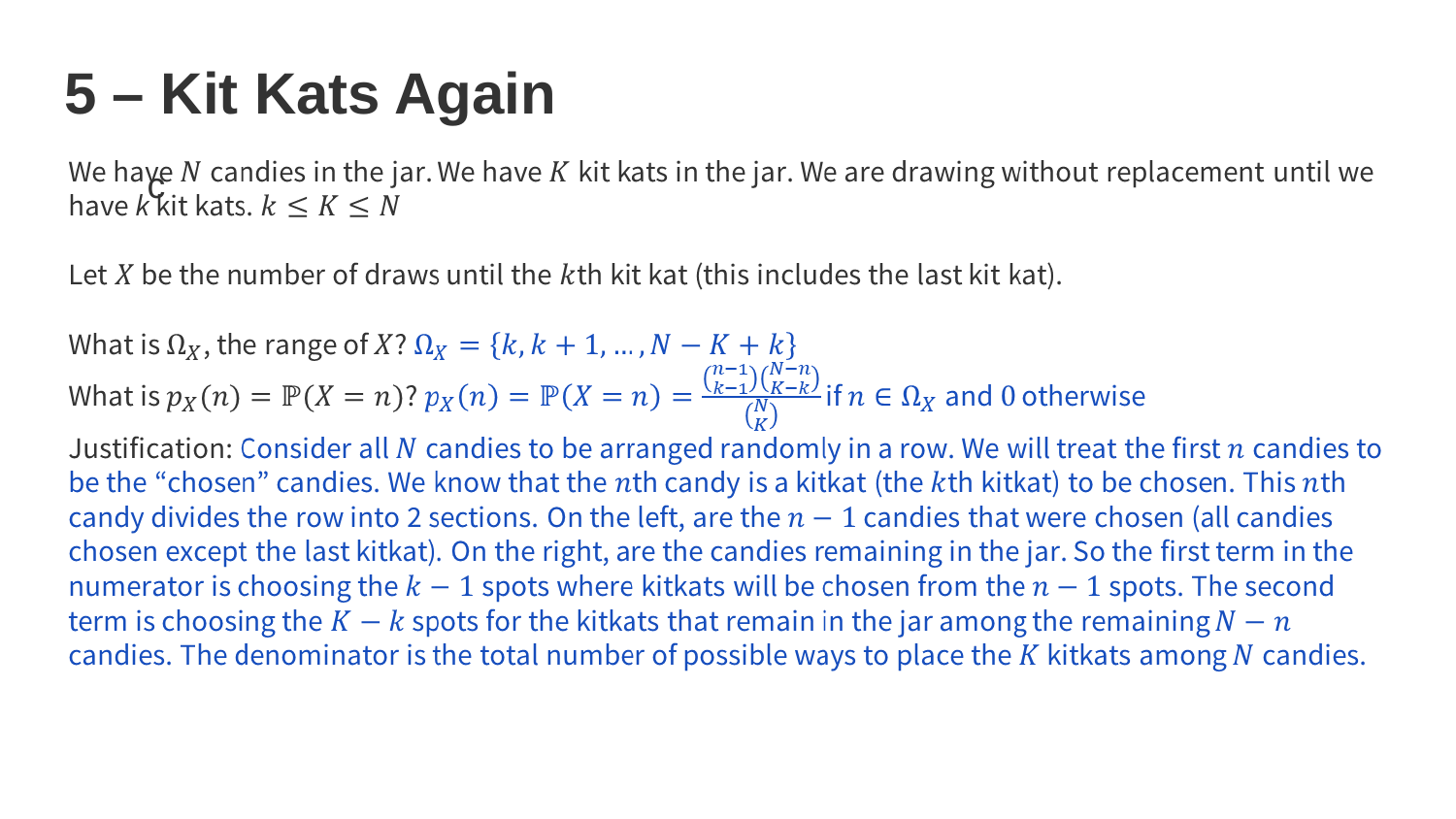

# 5 – Kit Kats Again
 c